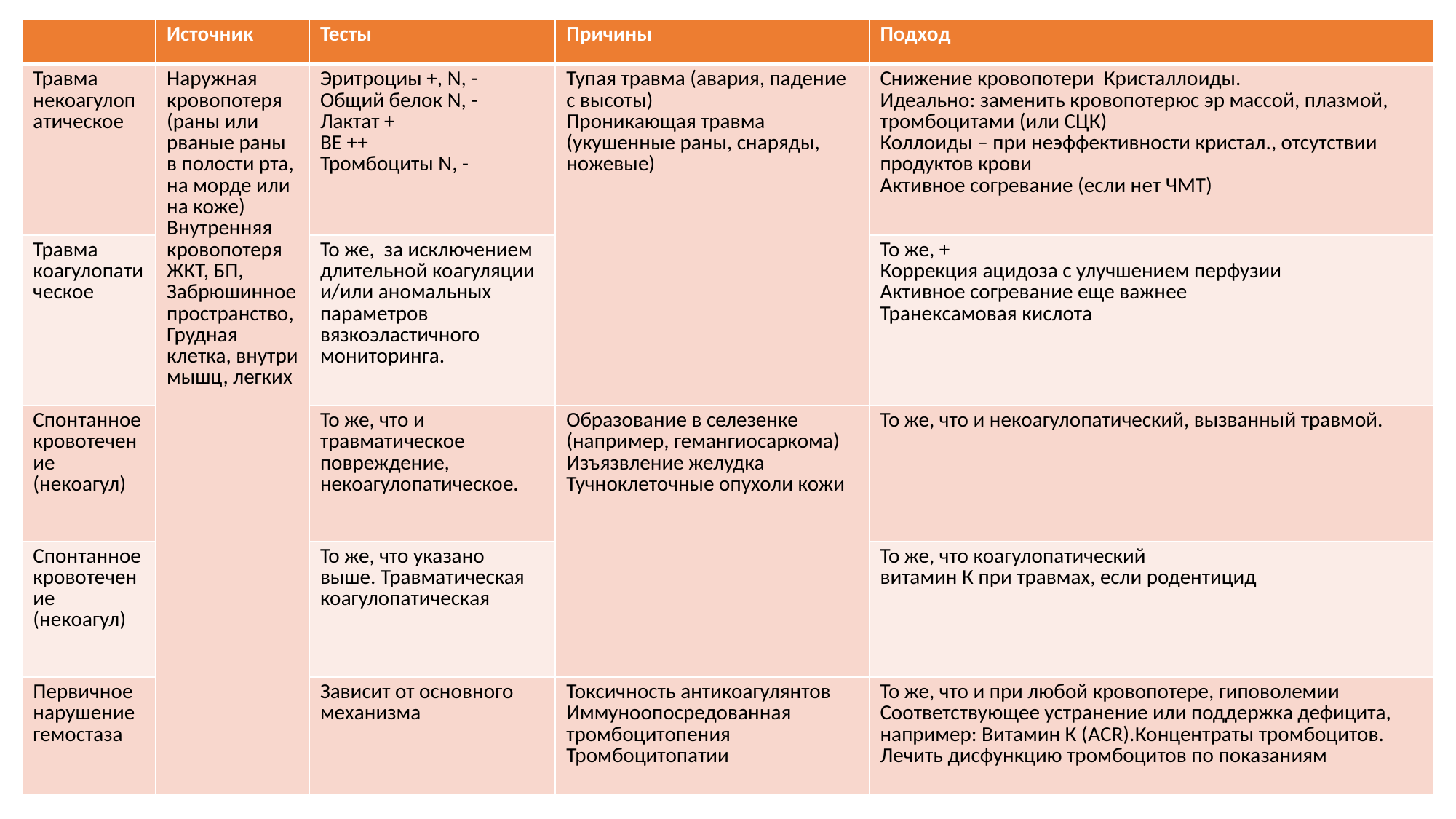

|  | Источник | Тесты | Причины | Подход |
| --- | --- | --- | --- | --- |
| Травма некоагулопатическое | Наружная кровопотеря (раны или рваные раны в полости рта, на морде или на коже) Внутренняя кровопотеря ЖКТ, БП, Забрюшинное пространство,Грудная клетка, внутри мышц, легких | Эритроциы +, N, - Общий белок N, - Лактат + BE ++ Тромбоциты N, - | Тупая травма (авария, падение с высоты) Проникающая травма (укушенные раны, снаряды, ножевые) | Снижение кровопотери Кристаллоиды. Идеально: заменить кровопотерюс эр массой, плазмой, тромбоцитами (или СЦК) Коллоиды – при неэффективности кристал., отсутствии продуктов крови Активное согревание (если нет ЧМТ) |
| Травма коагулопатическое |  | То же, за исключением длительной коагуляции и/или аномальных параметров вязкоэластичного мониторинга. |  | То же, + Коррекция ацидоза с улучшением перфузии Активное согревание еще важнее Транексамовая кислота |
| Спонтанное кровотечение (некоагул) |  | То же, что и травматическое повреждение, некоагулопатическое. | Образование в селезенке (например, гемангиосаркома) Изъязвление желудка Тучноклеточные опухоли кожи | То же, что и некоагулопатический, вызванный травмой. |
| Спонтанное кровотечение (некоагул) |  | То же, что указано выше. Травматическая коагулопатическая |  | То же, что коагулопатический витамин К при травмах, если родентицид |
| Первичное нарушение гемостаза |  | Зависит от основного механизма | Токсичность антикоагулянтов Иммуноопосредованная тромбоцитопения Тромбоцитопатии | То же, что и при любой кровопотере, гиповолемии Соответствующее устранение или поддержка дефицита, например: Витамин К (ACR).Концентраты тромбоцитов. Лечить дисфункцию тромбоцитов по показаниям |